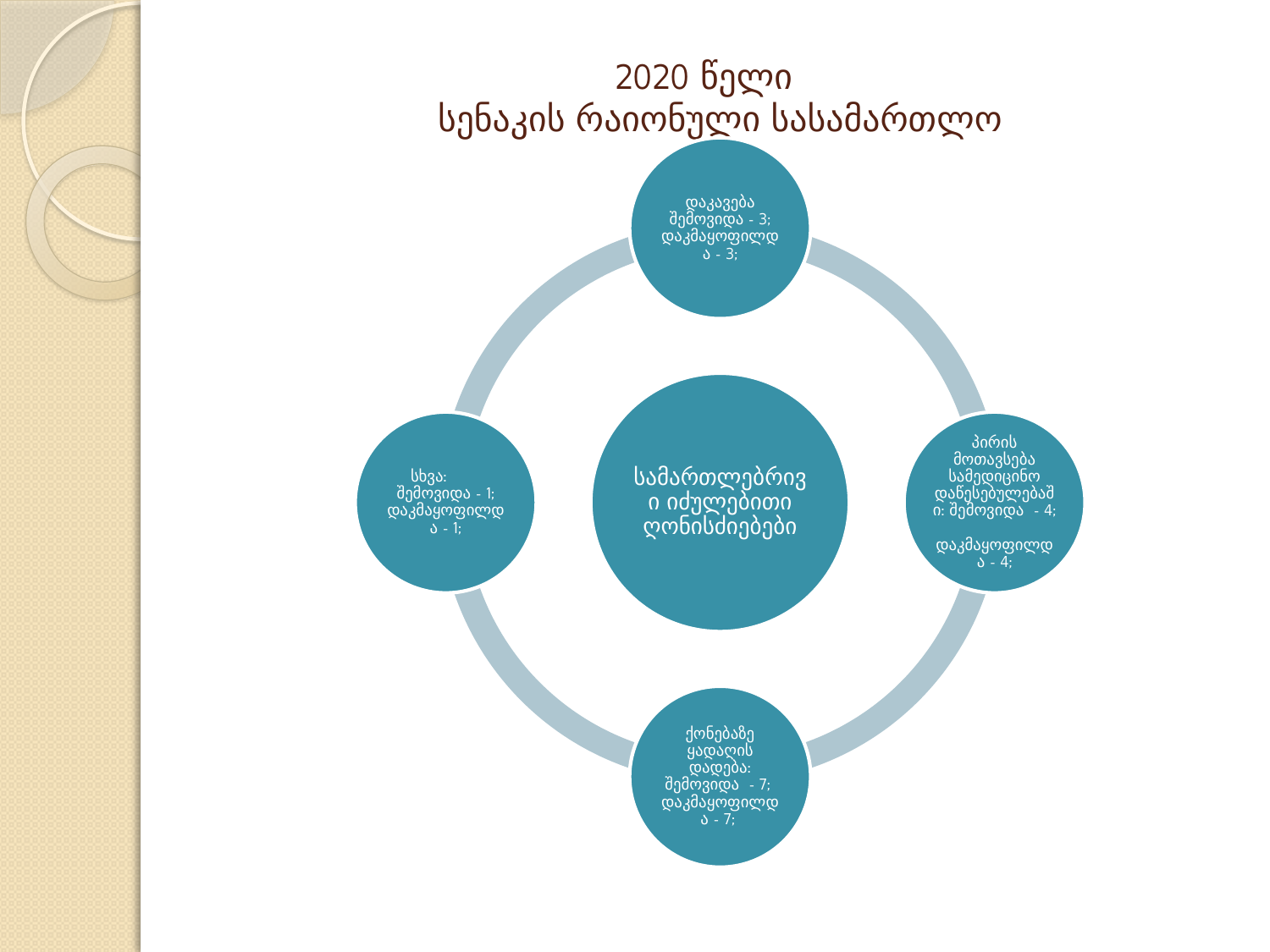

# 2020 წელი სენაკის რაიონული სასამართლო
სამართლებრივი იძულებითი ღონისძიებები
დაკავება შემოვიდა - 3; დაკმაყოფილდა - 3;
პირის მოთავსება სამედიცინო დაწესებულებაში: შემოვიდა  - 4;  დაკმაყოფილდა - 4;
ქონებაზე ყადაღის დადება: შემოვიდა  - 7;  დაკმაყოფილდა - 7;
სხვა:        შემოვიდა - 1; დაკმაყოფილდა - 1;